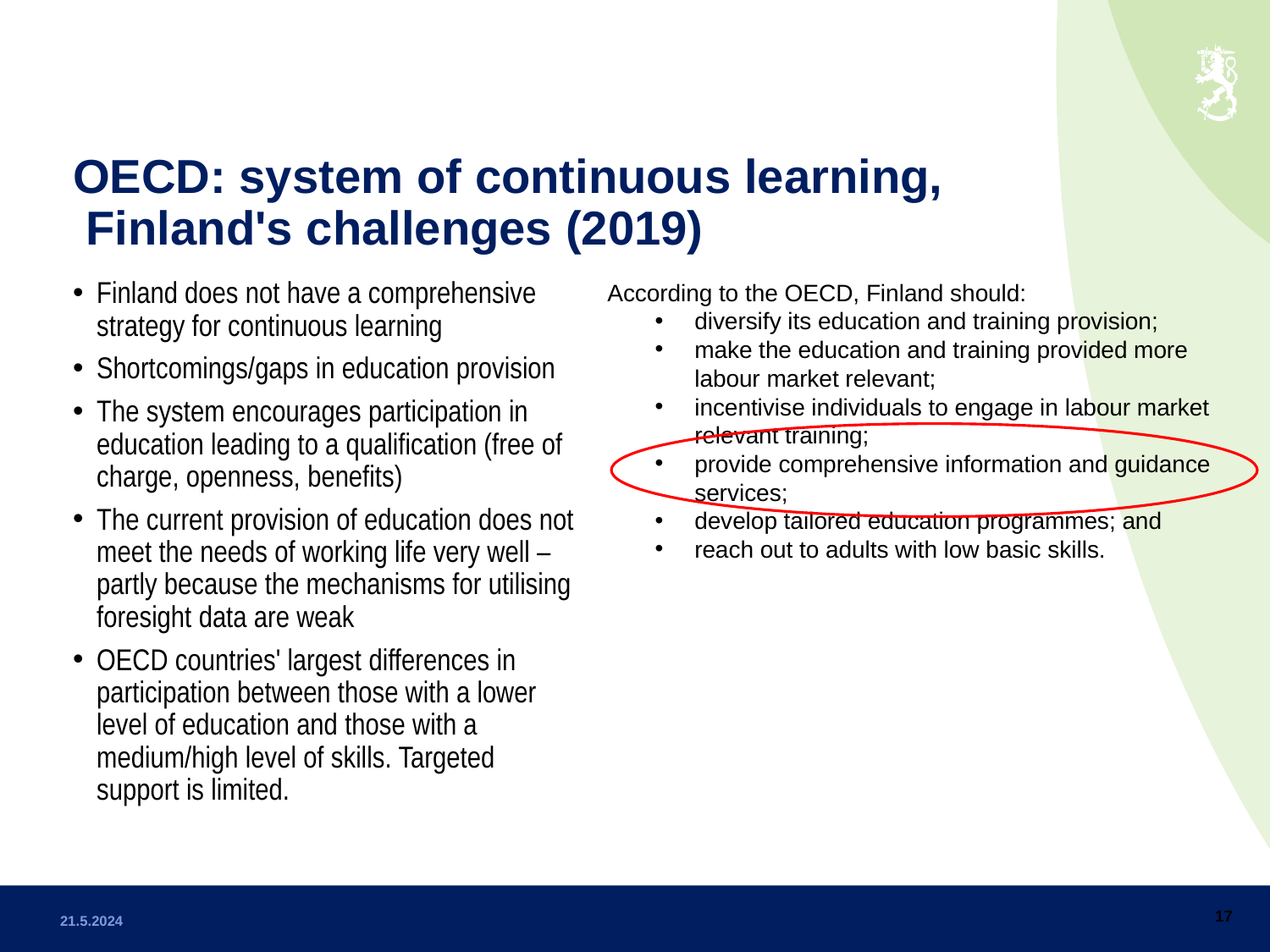

# OECD: system of continuous learning, Finland's challenges (2019)
Finland does not have a comprehensive strategy for continuous learning
Shortcomings/gaps in education provision
The system encourages participation in education leading to a qualification (free of charge, openness, benefits)
The current provision of education does not meet the needs of working life very well – partly because the mechanisms for utilising foresight data are weak
OECD countries' largest differences in participation between those with a lower level of education and those with a medium/high level of skills. Targeted support is limited.
According to the OECD, Finland should:
diversify its education and training provision;
make the education and training provided more labour market relevant;
incentivise individuals to engage in labour market relevant training;
provide comprehensive information and guidance services;
develop tailored education programmes; and
reach out to adults with low basic skills.

17
21.5.2024